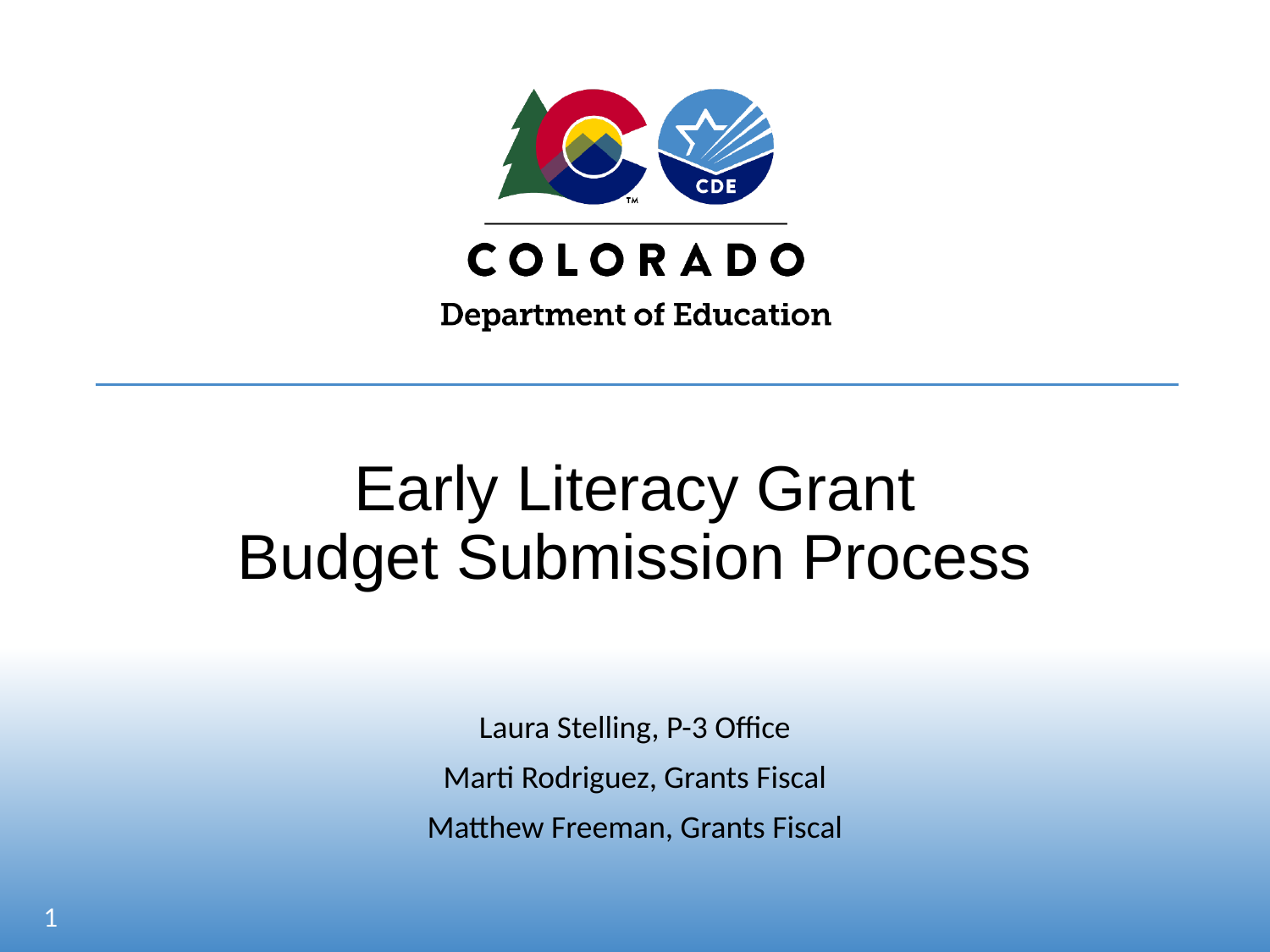

# Early Literacy Grant Budget Submission Process
Laura Stelling, P-3 Office
Marti Rodriguez, Grants Fiscal
Matthew Freeman, Grants Fiscal
1